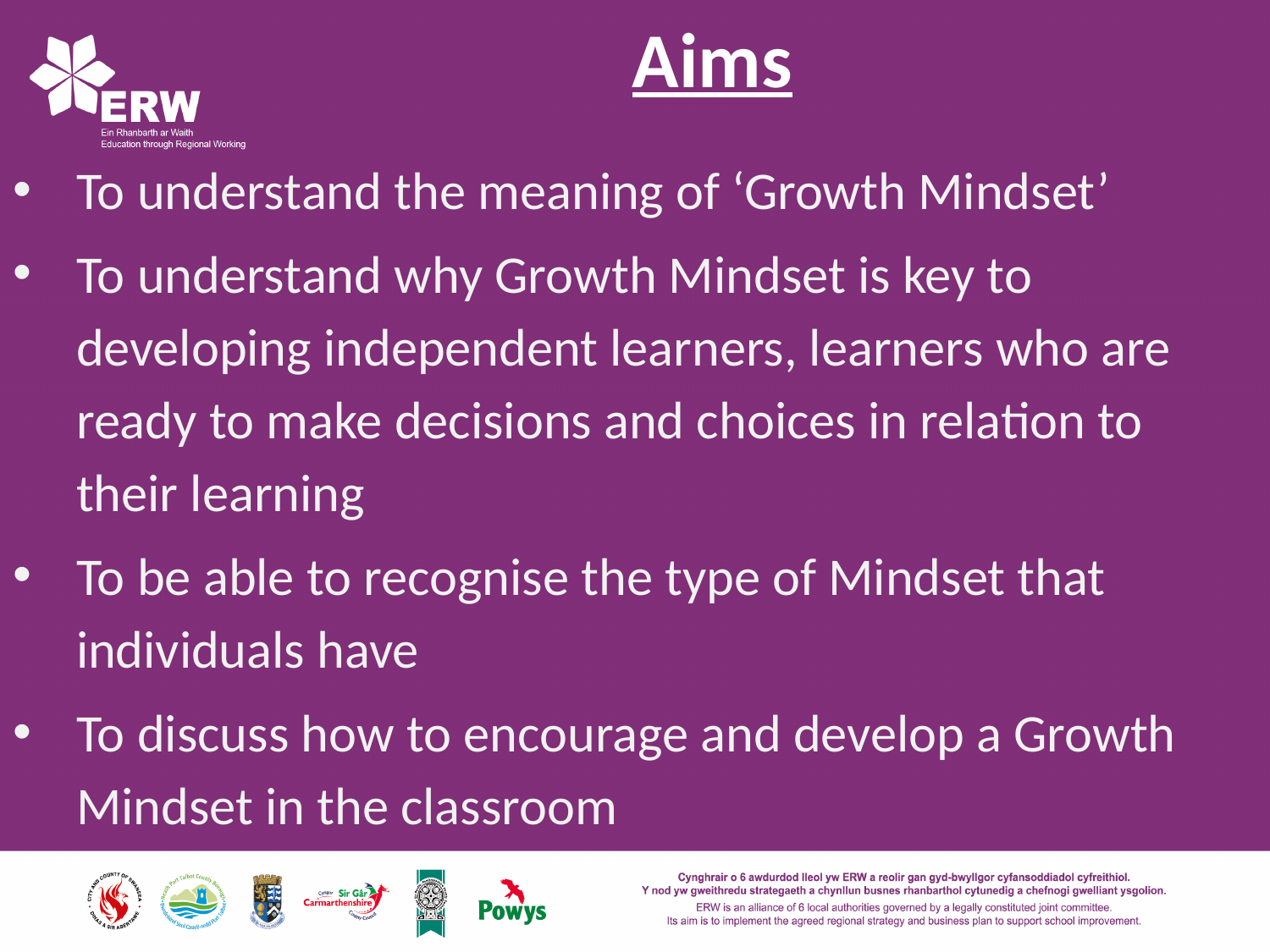

# Aims
To understand the meaning of ‘Growth Mindset’
To understand why Growth Mindset is key to developing independent learners, learners who are ready to make decisions and choices in relation to their learning
To be able to recognise the type of Mindset that individuals have
To discuss how to encourage and develop a Growth Mindset in the classroom